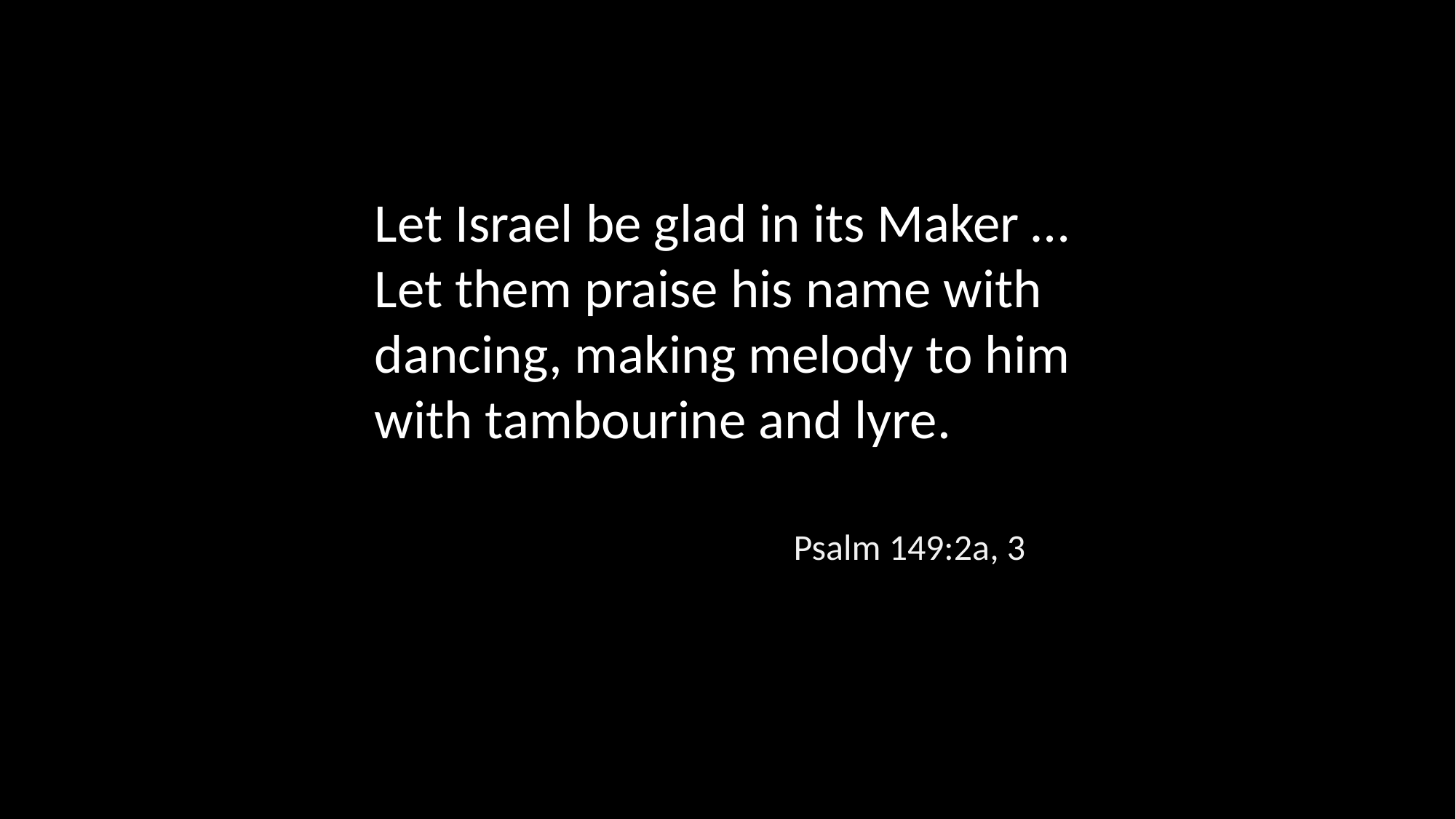

Let Israel be glad in its Maker … Let them praise his name with dancing, making melody to him with tambourine and lyre.
Psalm 149:2a, 3